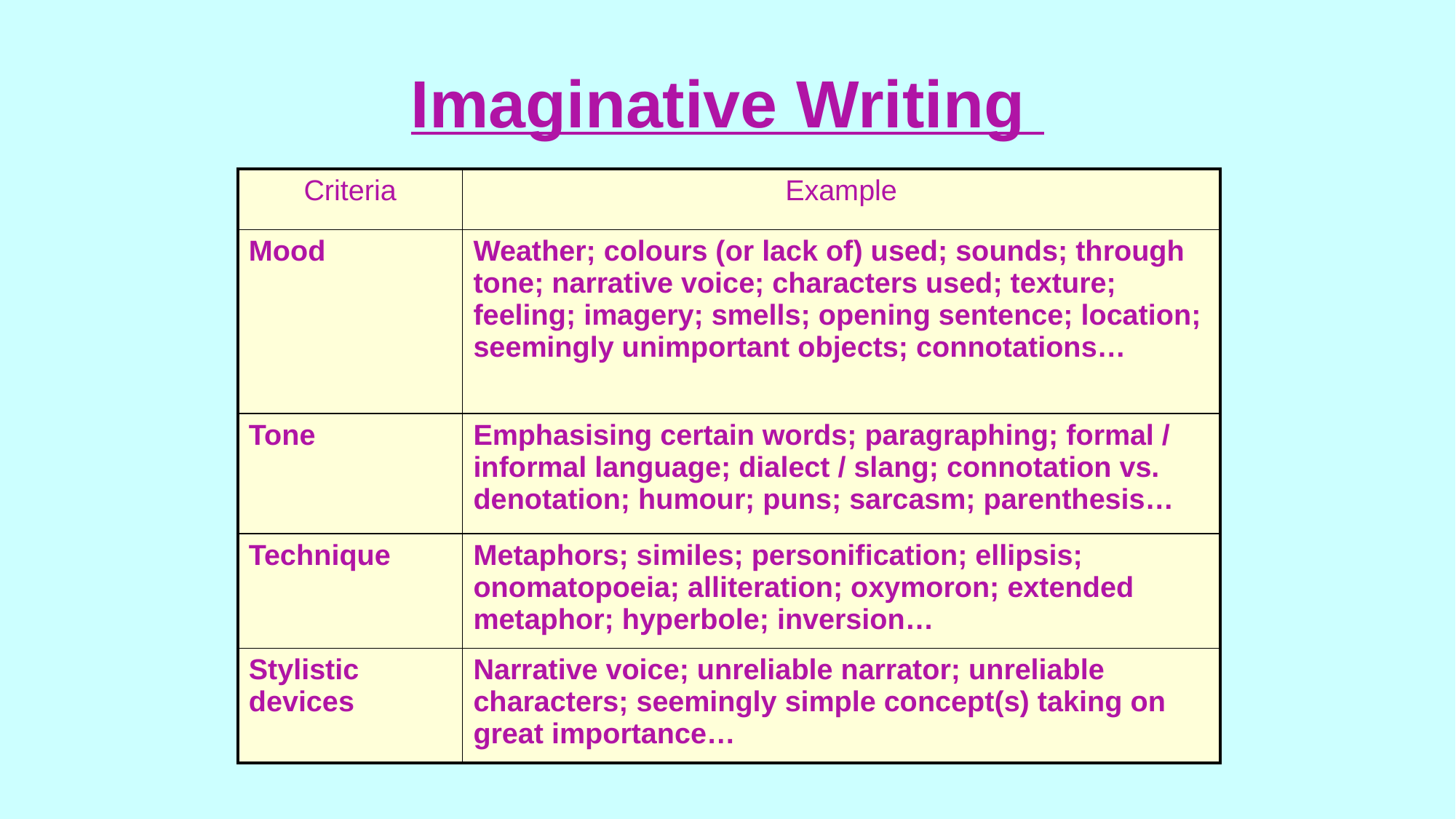

# Imaginative Writing
| Criteria | Example |
| --- | --- |
| Mood | Weather; colours (or lack of) used; sounds; through tone; narrative voice; characters used; texture; feeling; imagery; smells; opening sentence; location; seemingly unimportant objects; connotations… |
| Tone | Emphasising certain words; paragraphing; formal / informal language; dialect / slang; connotation vs. denotation; humour; puns; sarcasm; parenthesis… |
| Technique | Metaphors; similes; personification; ellipsis; onomatopoeia; alliteration; oxymoron; extended metaphor; hyperbole; inversion… |
| Stylistic devices | Narrative voice; unreliable narrator; unreliable characters; seemingly simple concept(s) taking on great importance… |